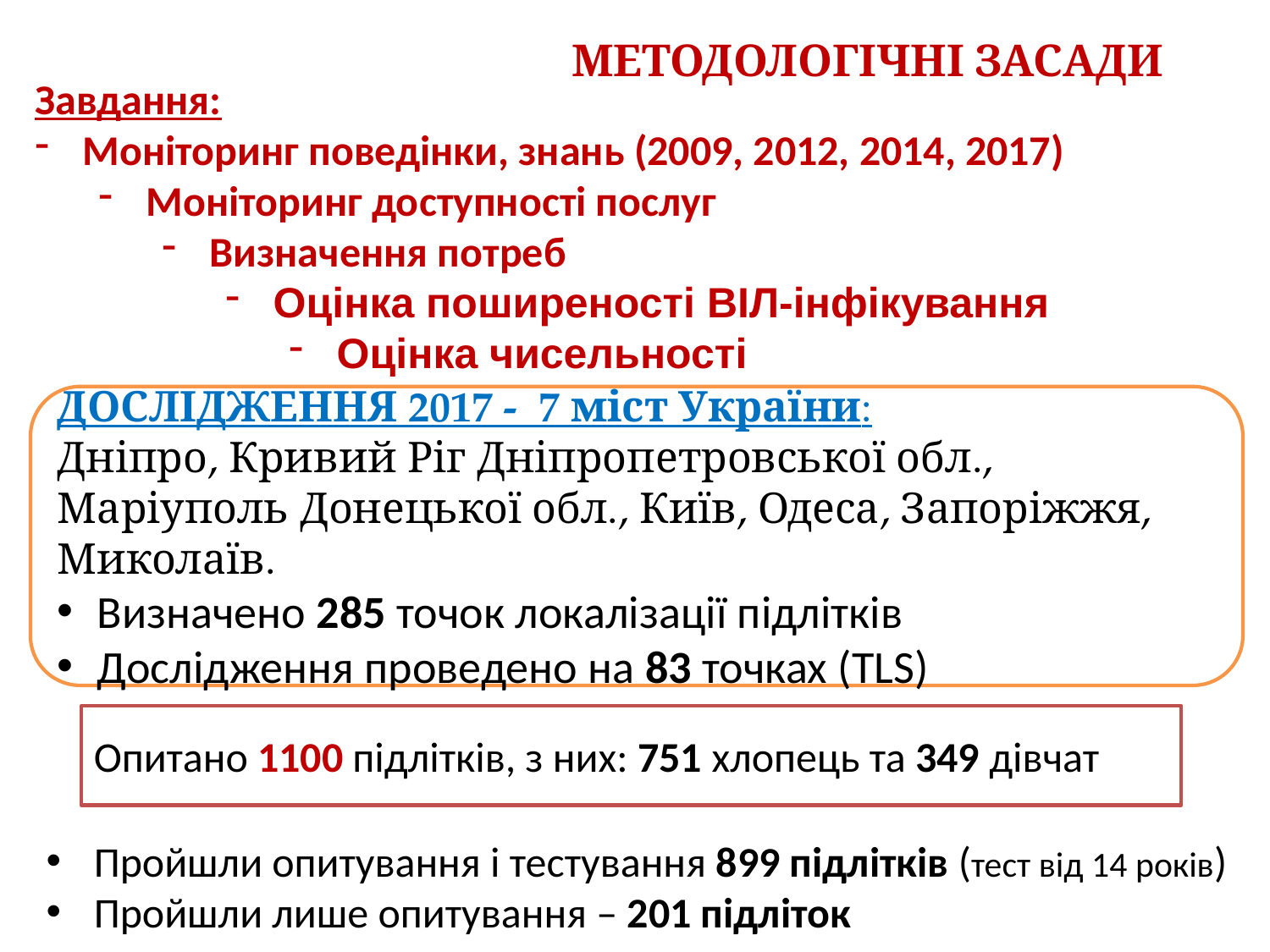

МЕТОДОЛОГІЧНІ ЗАСАДИ
Завдання:
Моніторинг поведінки, знань (2009, 2012, 2014, 2017)
Моніторинг доступності послуг
Визначення потреб
Оцінка поширеності ВІЛ-інфікування
Оцінка чисельності

ДОСЛІДЖЕННЯ 2017 -  7 міст України:
Дніпро, Кривий Ріг Дніпропетровської обл., Маріуполь Донецької обл., Київ, Одеса, Запоріжжя, Миколаїв.
Визначено 285 точок локалізації підлітків
Дослідження проведено на 83 точках (TLS)
Опитано 1100 підлітків, з них: 751 хлопець та 349 дівчат
Пройшли опитування і тестування 899 підлітків (тест від 14 років)
Пройшли лише опитування – 201 підліток